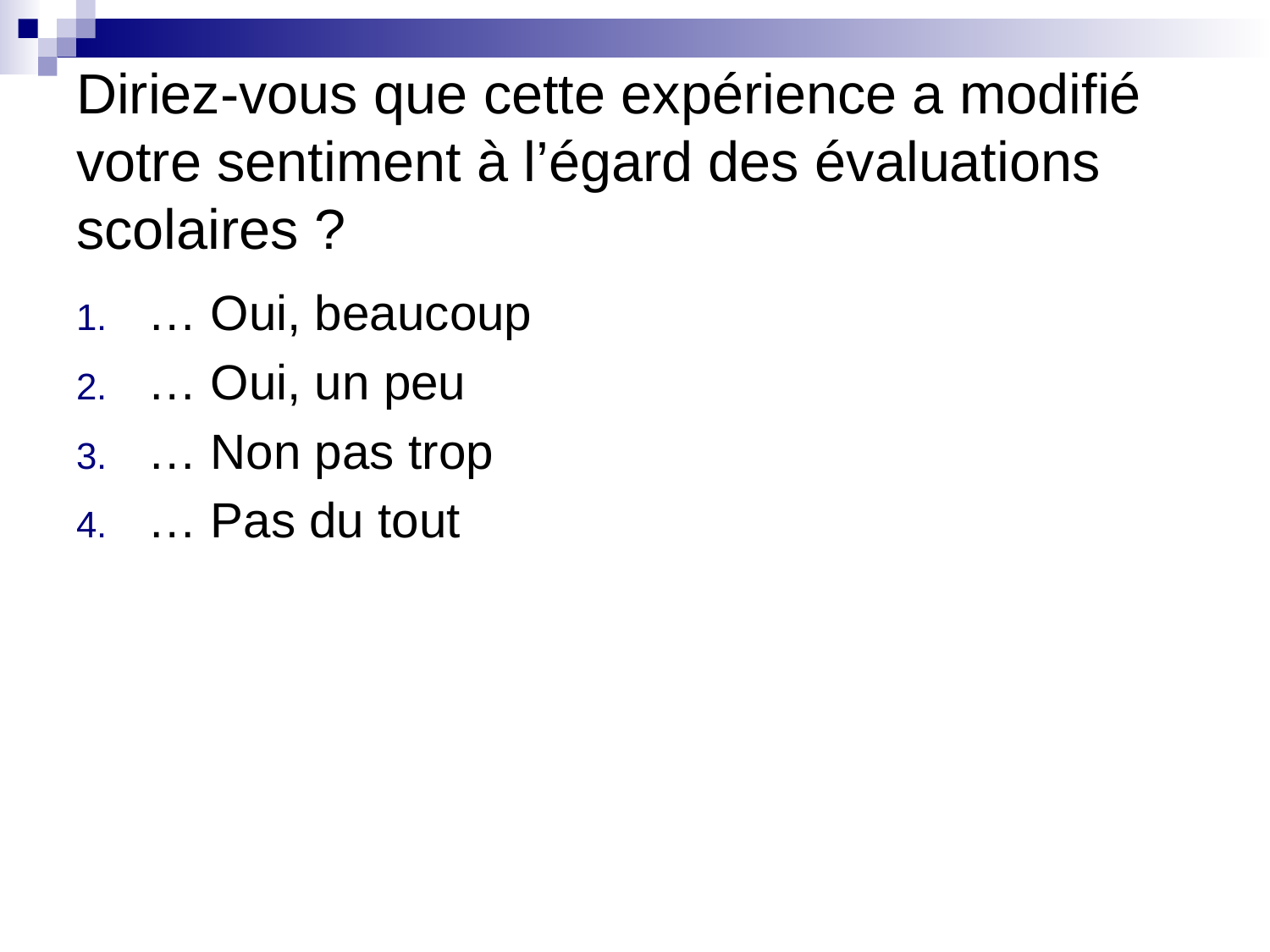

# Diriez-vous que cette expérience a modifié votre sentiment à l’égard des évaluations scolaires ?
… Oui, beaucoup
… Oui, un peu
… Non pas trop
… Pas du tout